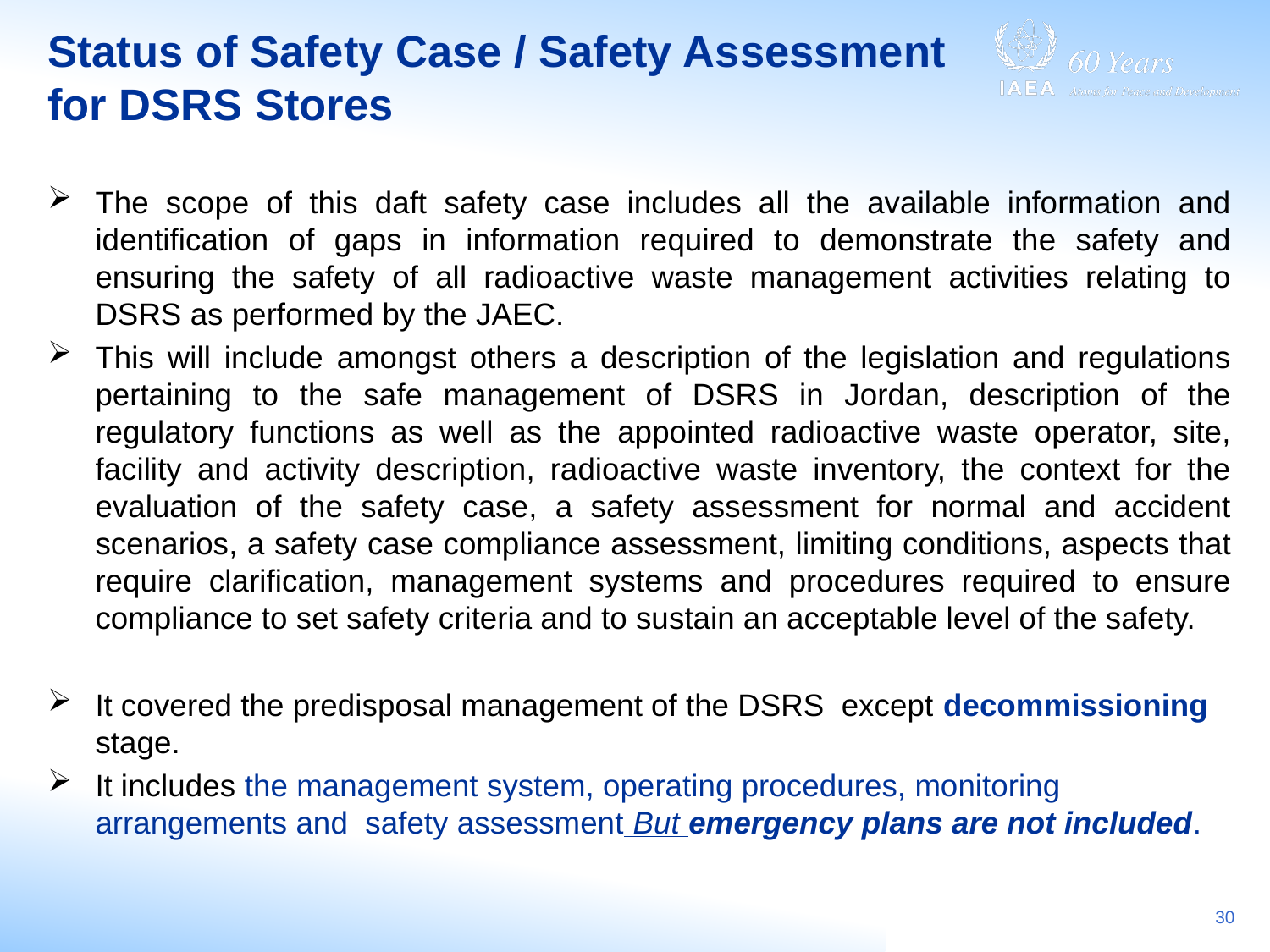

# Status of Safety Case / Safety Assessment for DSRS Stores
The scope of this daft safety case includes all the available information and identification of gaps in information required to demonstrate the safety and ensuring the safety of all radioactive waste management activities relating to DSRS as performed by the JAEC.
This will include amongst others a description of the legislation and regulations pertaining to the safe management of DSRS in Jordan, description of the regulatory functions as well as the appointed radioactive waste operator, site, facility and activity description, radioactive waste inventory, the context for the evaluation of the safety case, a safety assessment for normal and accident scenarios, a safety case compliance assessment, limiting conditions, aspects that require clarification, management systems and procedures required to ensure compliance to set safety criteria and to sustain an acceptable level of the safety.

It covered the predisposal management of the DSRS  except decommissioning stage.
It includes the management system, operating procedures, monitoring arrangements and  safety assessment But emergency plans are not included.

30